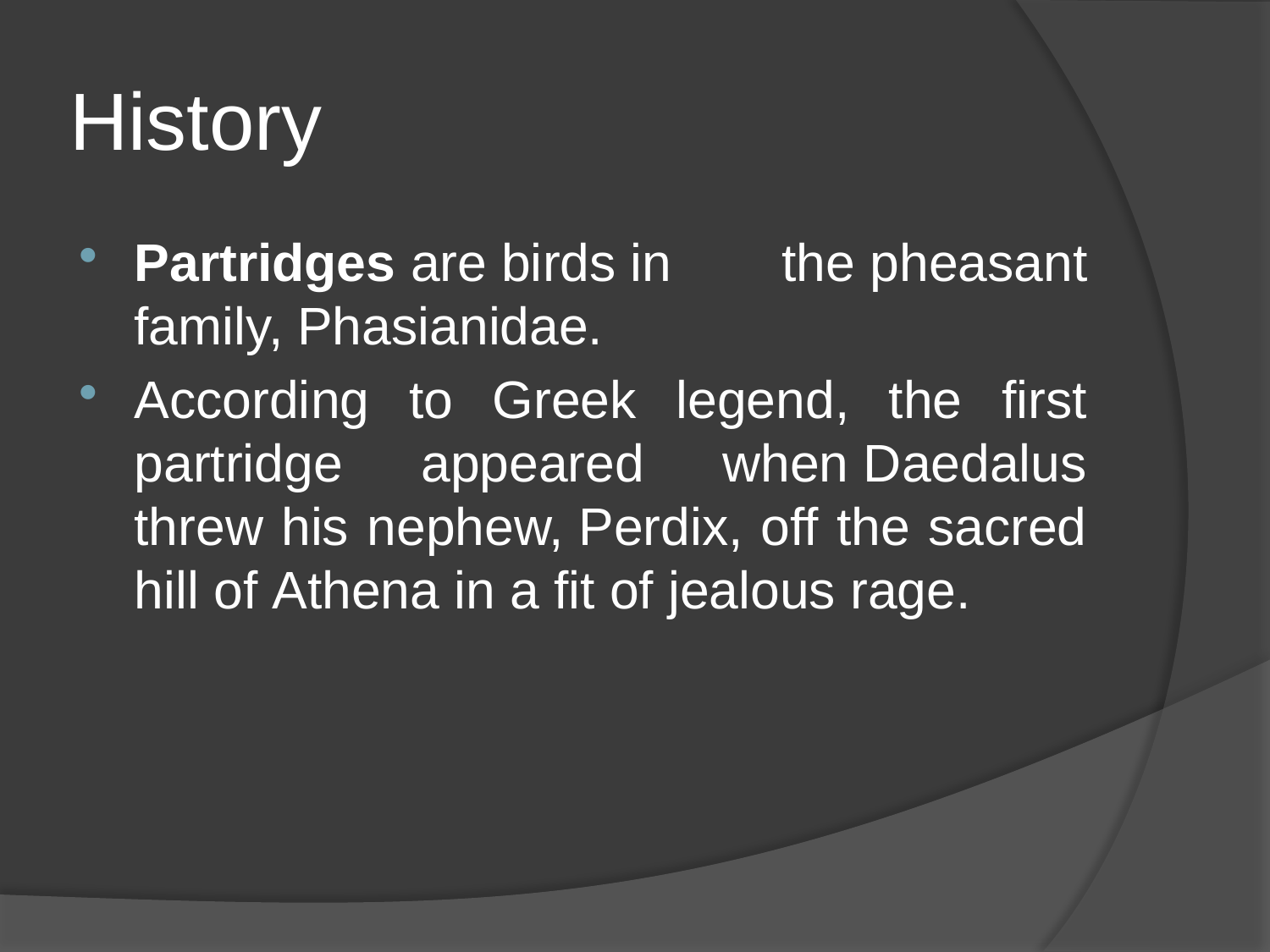

# History
Partridges are birds in the pheasant family, Phasianidae.
According to Greek legend, the first partridge appeared when Daedalus threw his nephew, Perdix, off the sacred hill of Athena in a fit of jealous rage.